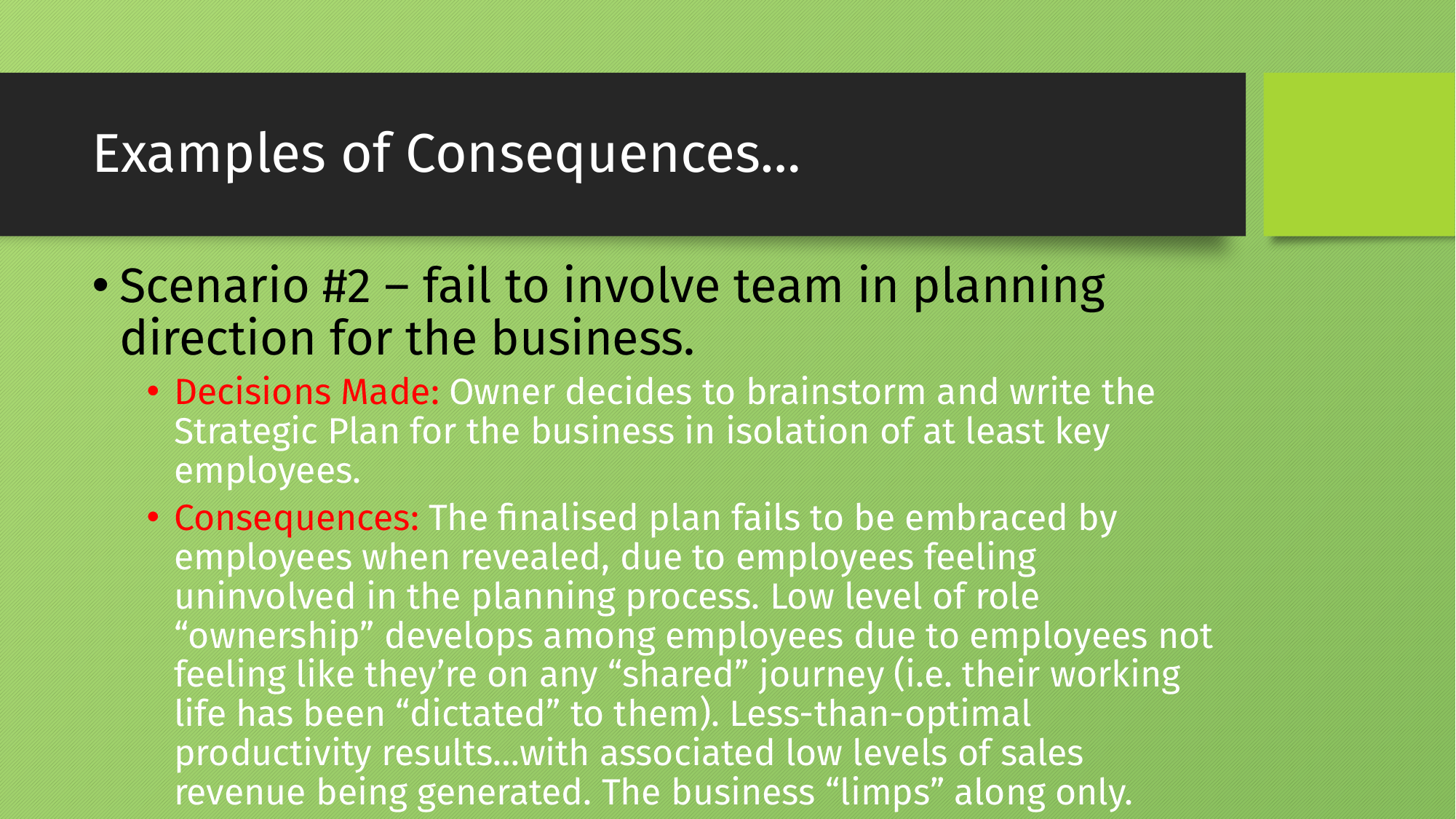

# Examples of Consequences…
Scenario #2 – fail to involve team in planning direction for the business.
Decisions Made: Owner decides to brainstorm and write the Strategic Plan for the business in isolation of at least key employees.
Consequences: The finalised plan fails to be embraced by employees when revealed, due to employees feeling uninvolved in the planning process. Low level of role “ownership” develops among employees due to employees not feeling like they’re on any “shared” journey (i.e. their working life has been “dictated” to them). Less-than-optimal productivity results…with associated low levels of sales revenue being generated. The business “limps” along only.